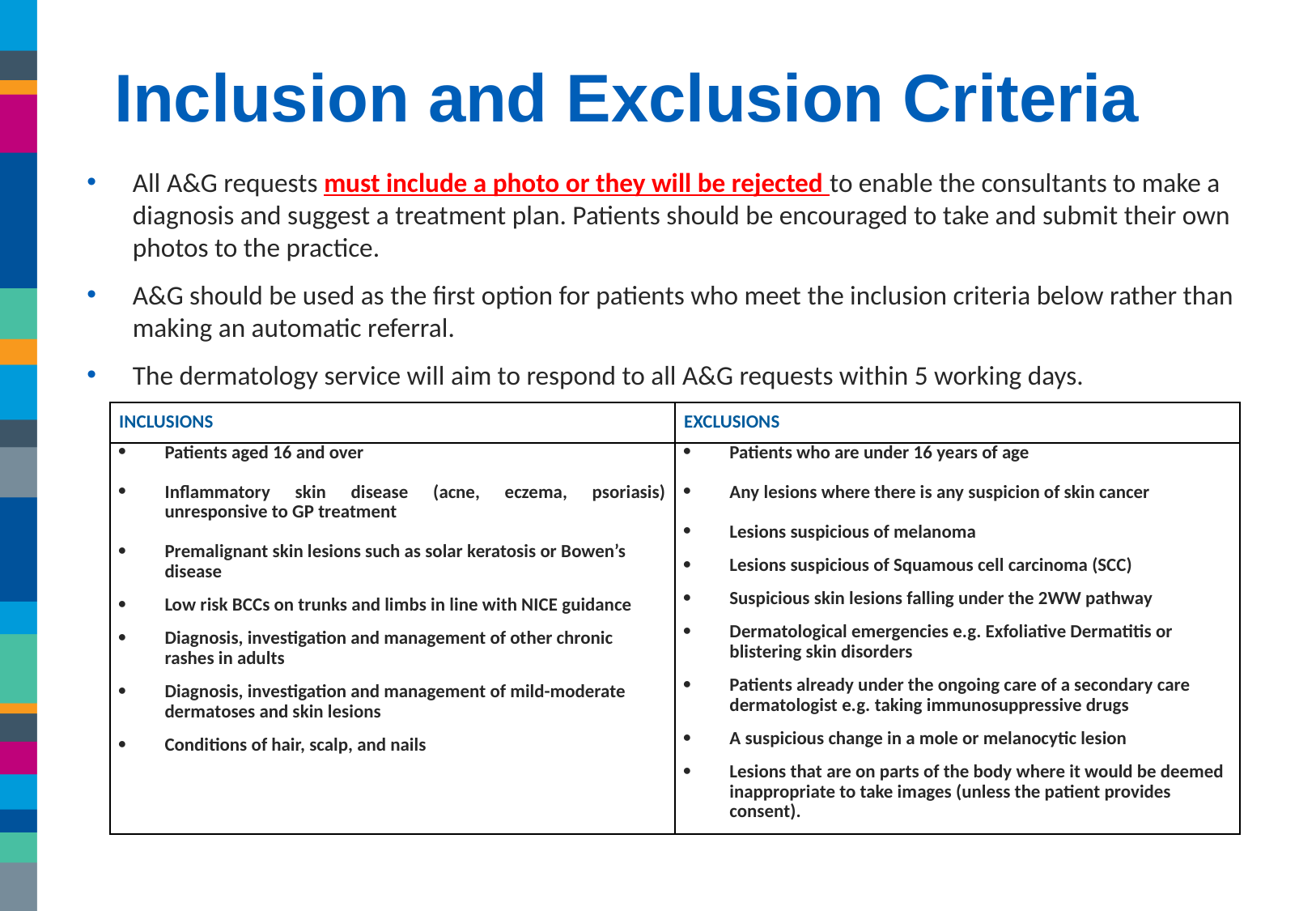

# Inclusion and Exclusion Criteria
All A&G requests must include a photo or they will be rejected to enable the consultants to make a diagnosis and suggest a treatment plan. Patients should be encouraged to take and submit their own photos to the practice.
A&G should be used as the first option for patients who meet the inclusion criteria below rather than making an automatic referral.
The dermatology service will aim to respond to all A&G requests within 5 working days.

| INCLUSIONS | EXCLUSIONS |
| --- | --- |
| Patients aged 16 and over Inflammatory skin disease (acne, eczema, psoriasis) unresponsive to GP treatment   Premalignant skin lesions such as solar keratosis or Bowen’s disease Low risk BCCs on trunks and limbs in line with NICE guidance Diagnosis, investigation and management of other chronic rashes in adults Diagnosis, investigation and management of mild-moderate dermatoses and skin lesions Conditions of hair, scalp, and nails | Patients who are under 16 years of age Any lesions where there is any suspicion of skin cancer Lesions suspicious of melanoma Lesions suspicious of Squamous cell carcinoma (SCC) Suspicious skin lesions falling under the 2WW pathway Dermatological emergencies e.g. Exfoliative Dermatitis or blistering skin disorders Patients already under the ongoing care of a secondary care dermatologist e.g. taking immunosuppressive drugs A suspicious change in a mole or melanocytic lesion Lesions that are on parts of the body where it would be deemed inappropriate to take images (unless the patient provides consent). |